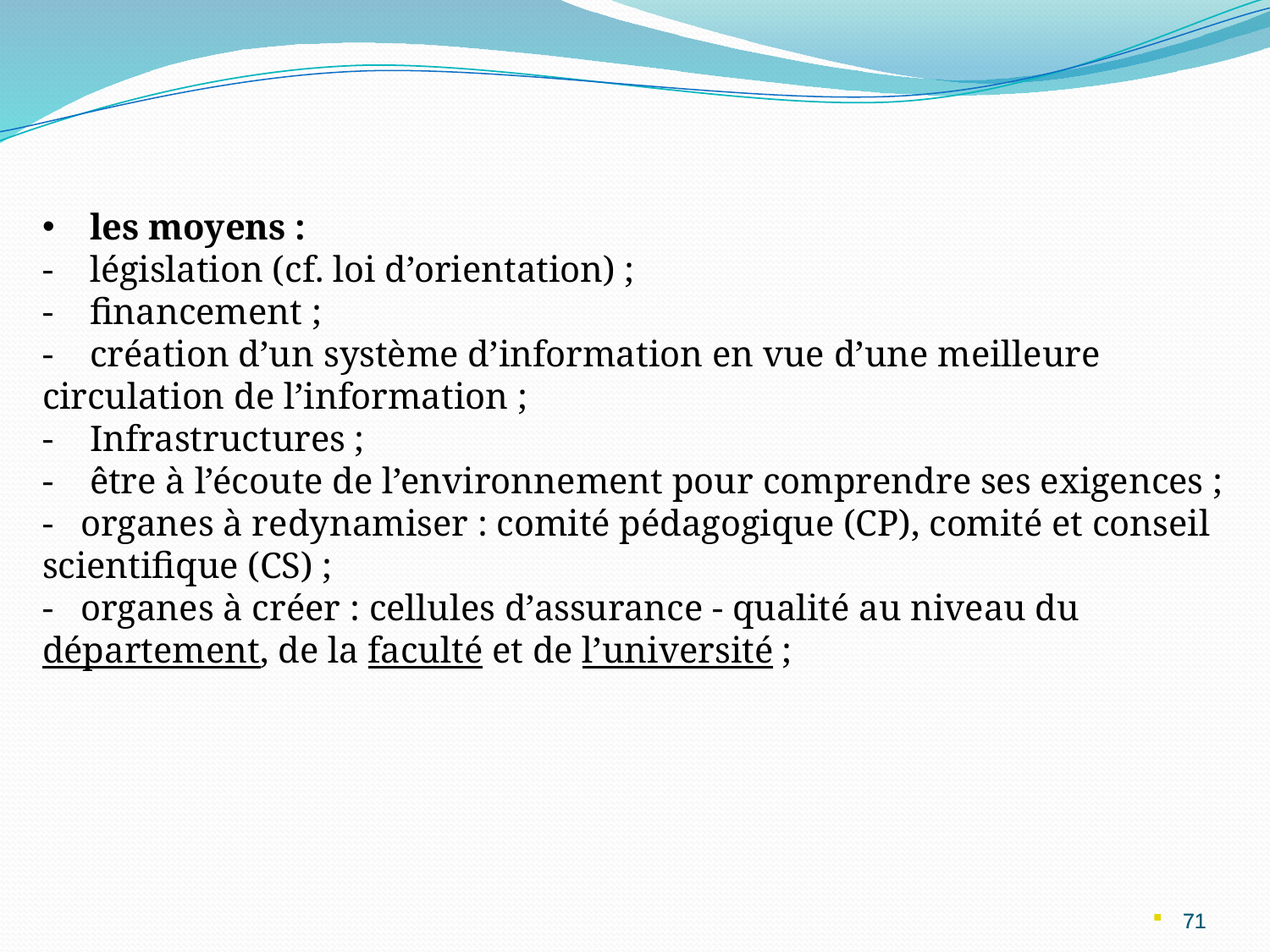

les moyens :
-    législation (cf. loi d’orientation) ;
-    financement ;
-    création d’un système d’information en vue d’une meilleure circulation de l’information ;
-    Infrastructures ;
-    être à l’écoute de l’environnement pour comprendre ses exigences ;
-   organes à redynamiser : comité pédagogique (CP), comité et conseil scientifique (CS) ;
-   organes à créer : cellules d’assurance - qualité au niveau du département, de la faculté et de l’université ;
71
71